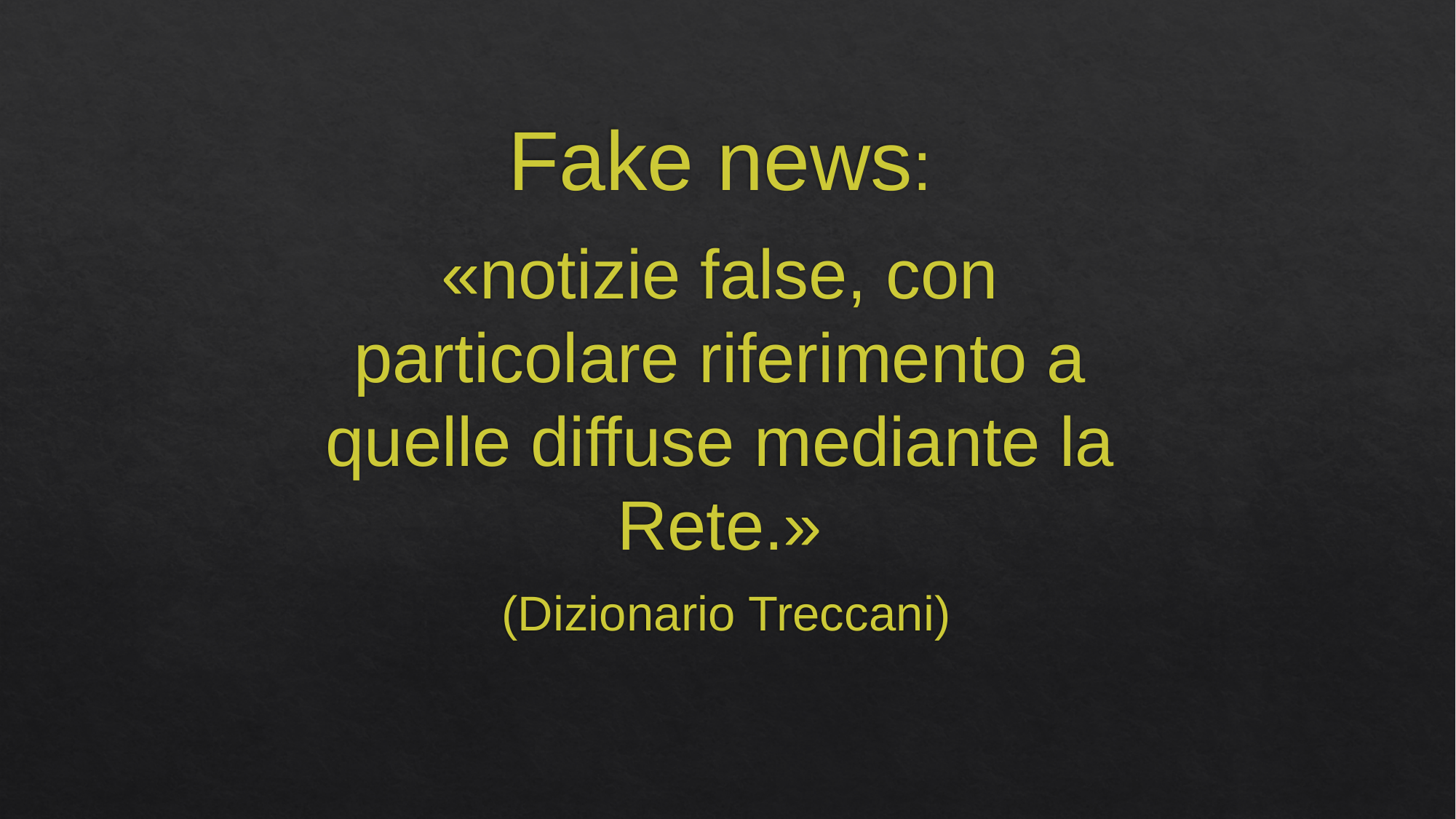

#
Fake news:
«notizie false, con particolare riferimento a quelle diffuse mediante la Rete.»
 (Dizionario Treccani)